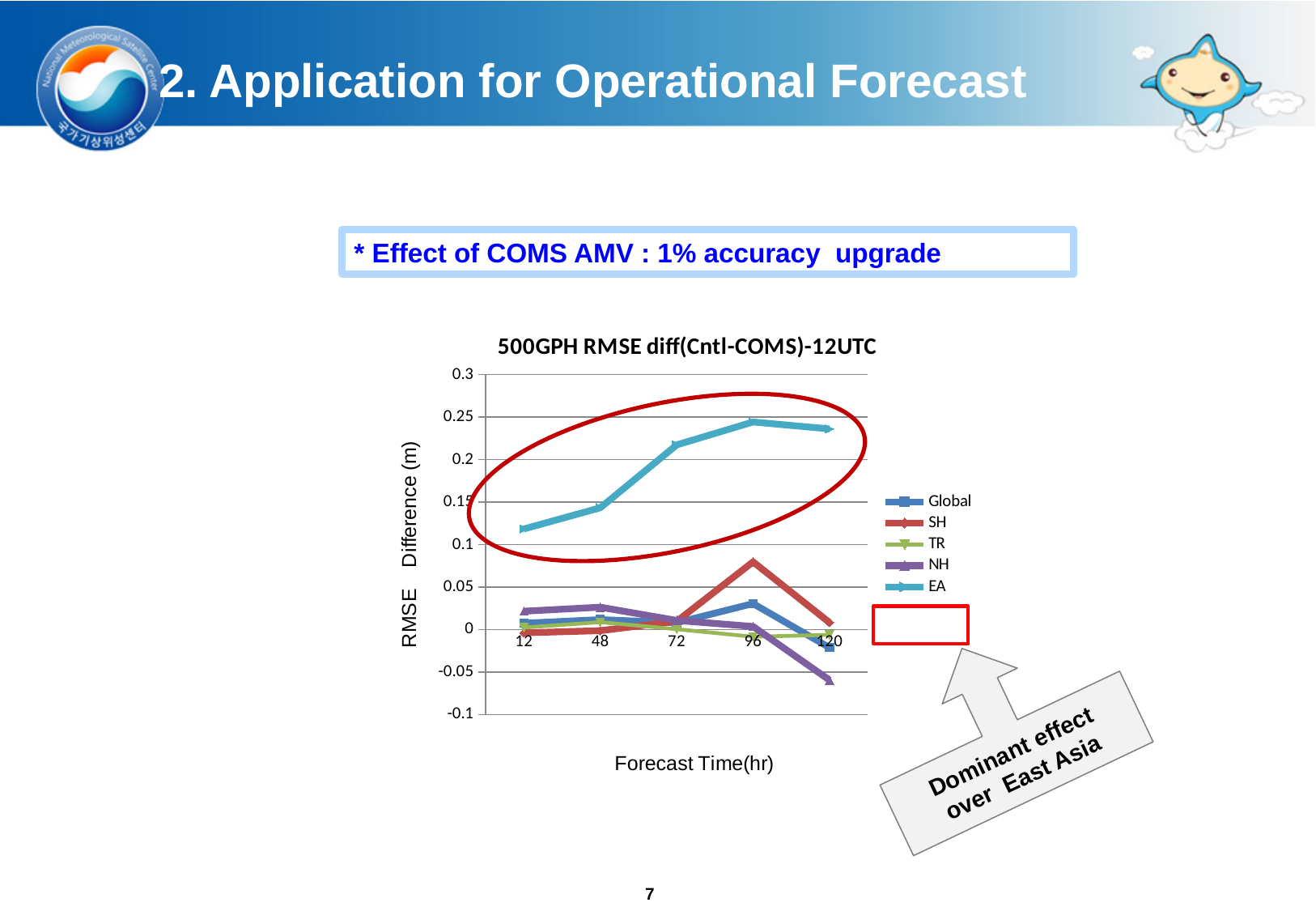

# 2. Application for Operational Forecast
* Effect of COMS AMV : 1% accuracy  upgrade

### Chart: 500GPH RMSE diff(Cntl-COMS)-12UTC

| Category |  |  |  |  |  |
|---|---|---|---|---|---|
| 12 | 0.007474000000000087 | -0.0037840000000000525 | 0.0023830000000000092 | 0.021643000000000377 | 0.1184830000000004 |
| 48 | 0.011695000000000021 | -0.0012639999999999978 | 0.008735000000000007 | 0.02634800000000004 | 0.14340100000000044 |
| 72 | 0.008068000000000025 | 0.009734000000000003 | 0.0004510000000000049 | 0.010758 | 0.21739700000000167 |
| 96 | 0.03054000000000001 | 0.0796870000000005 | -0.008431000000000003 | 0.003681000000000044 | 0.24434000000000144 |
| 120 | -0.021255000000000267 | 0.008296000000000005 | -0.006153000000000033 | -0.05944200000000067 | 0.23615 |

Dominant effect
 over  East Asia